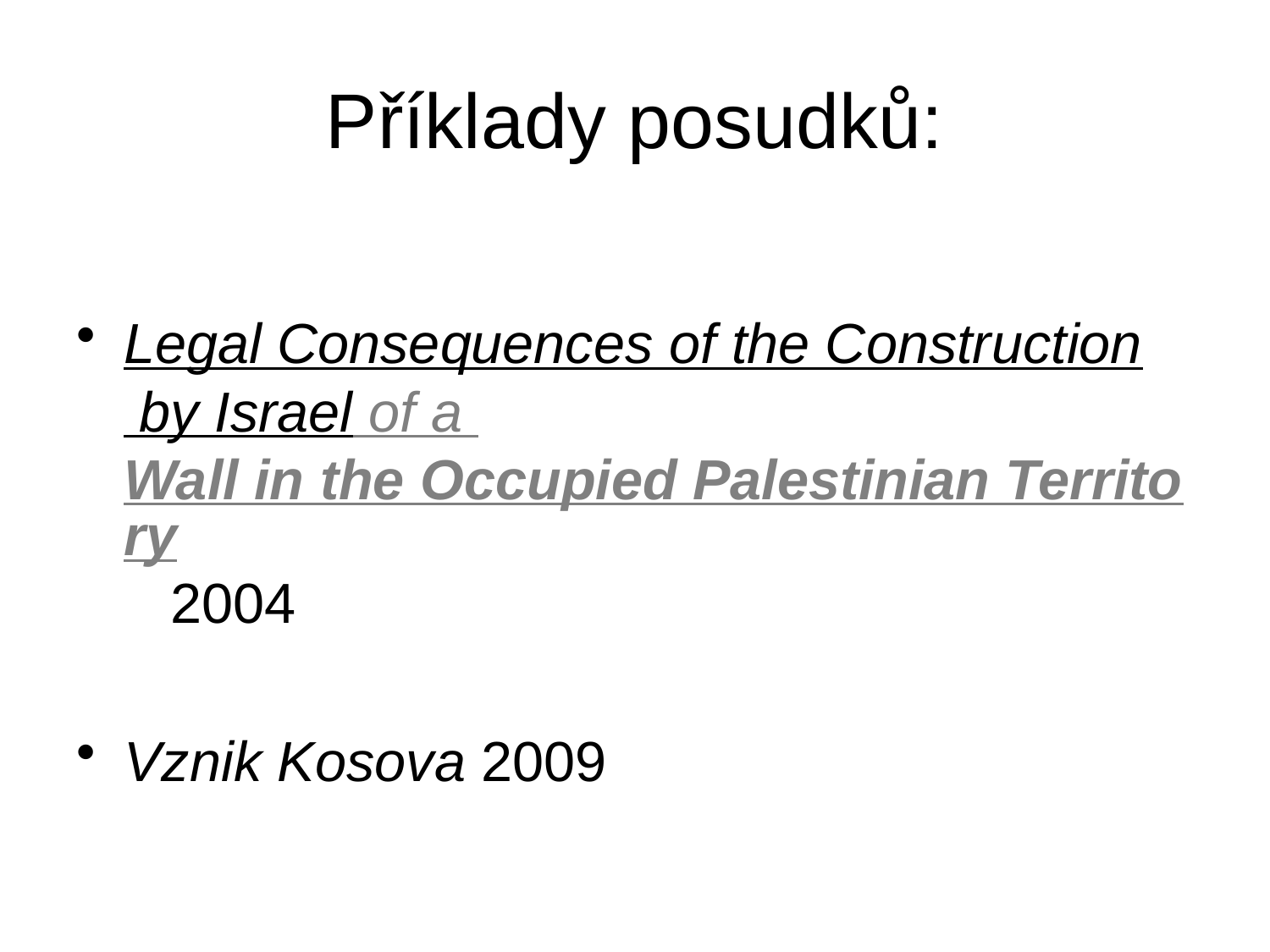

# Příklady posudků:

Legal Consequences of the Construction by Israel of a Wall in the Occupied Palestinian Territory   2004

Vznik Kosova 2009